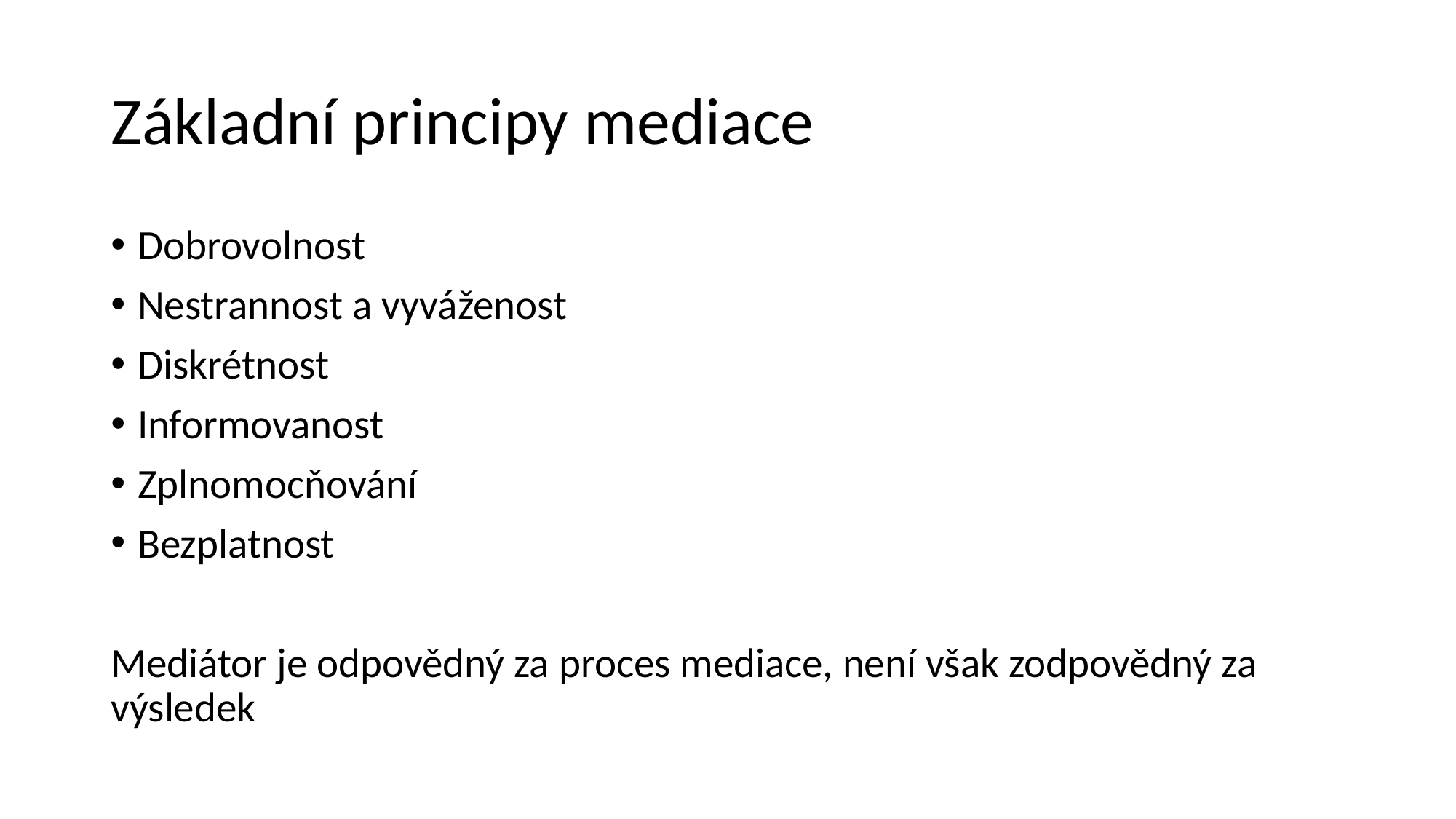

# Základní principy mediace
Dobrovolnost
Nestrannost a vyváženost
Diskrétnost
Informovanost
Zplnomocňování
Bezplatnost

Mediátor je odpovědný za proces mediace, není však zodpovědný za výsledek